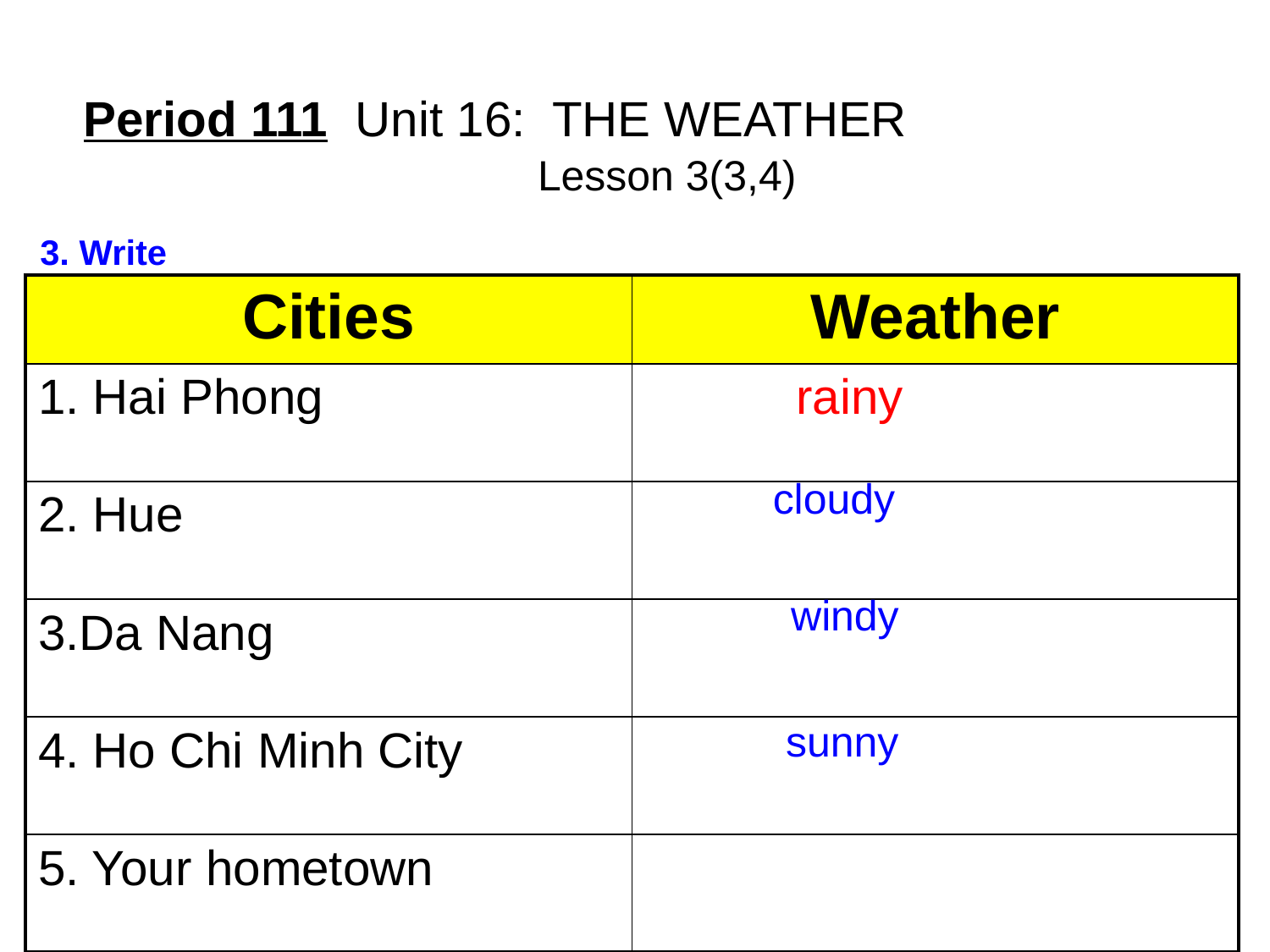

Period 111  Unit 16:  THE WEATHER
                                 Lesson 3(3,4)
3. Write

| Cities | Weather |
| --- | --- |
| 1. Hai Phong | rainy |
| 2. Hue |  |
| 3.Da Nang |  |
| 4. Ho Chi Minh City |  |
| 5. Your hometown |  |
cloudy
windy
sunny